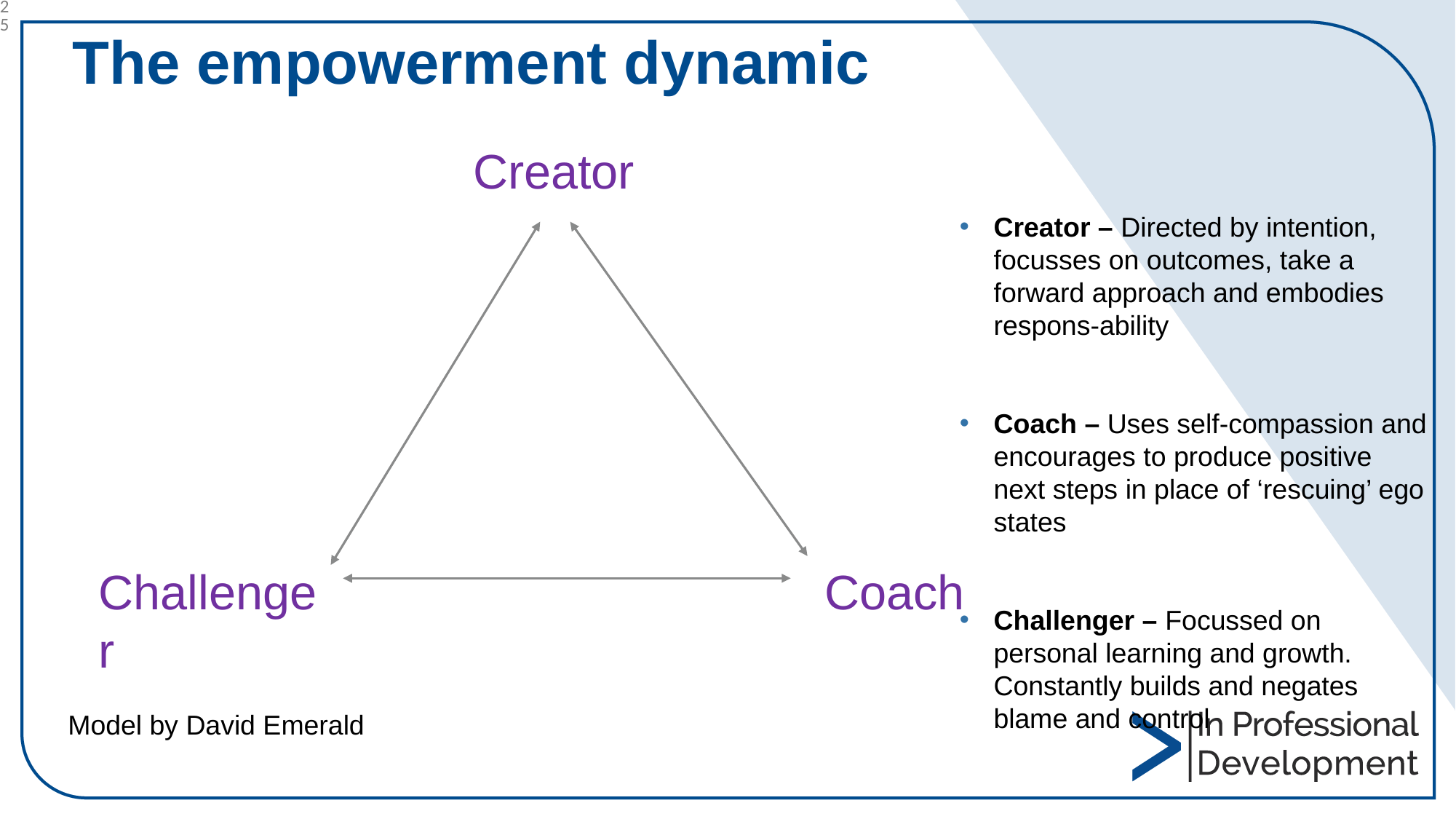

25

# The empowerment dynamic
Creator
Creator – Directed by intention, focusses on outcomes, take a forward approach and embodies respons-ability

Coach – Uses self-compassion and encourages to produce positive next steps in place of ‘rescuing’ ego states

Challenger – Focussed on personal learning and growth.  Constantly builds and negates blame and control
Coach
Challenger
Model by David Emerald